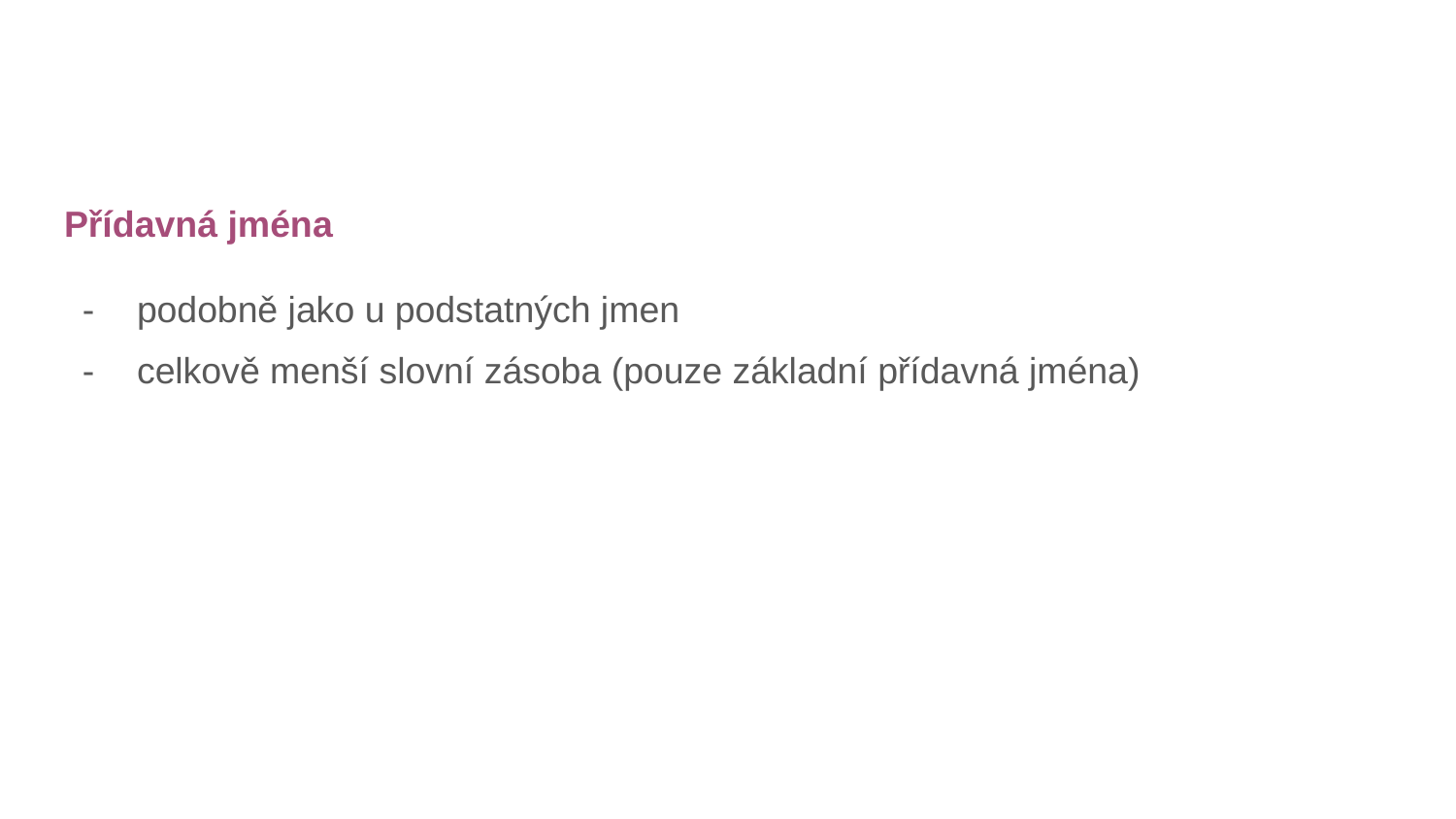

#
Přídavná jména
podobně jako u podstatných jmen
celkově menší slovní zásoba (pouze základní přídavná jména)